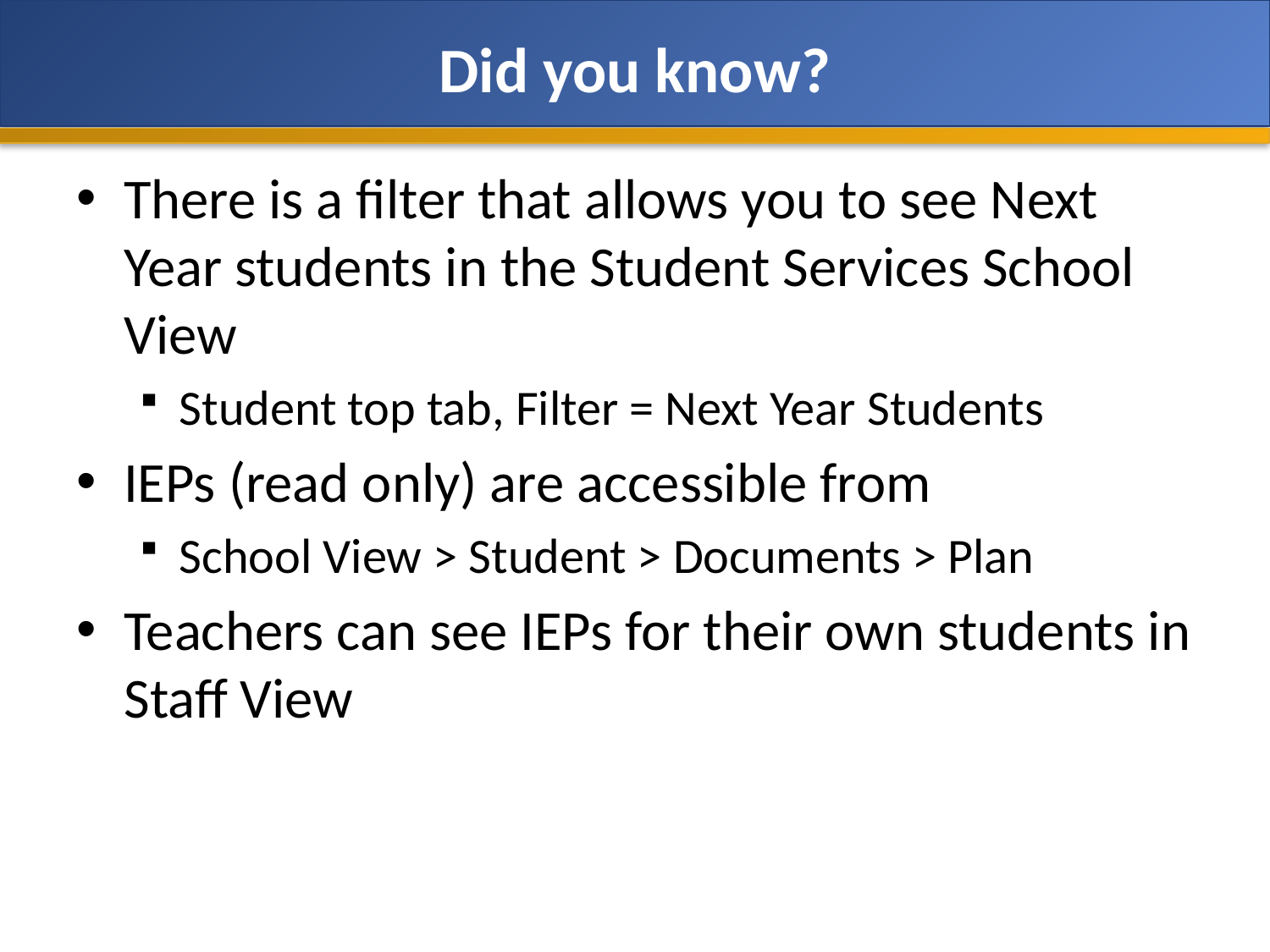

# Did you know?
There is a filter that allows you to see Next Year students in the Student Services School View
Student top tab, Filter = Next Year Students
IEPs (read only) are accessible from
School View > Student > Documents > Plan
Teachers can see IEPs for their own students in Staff View